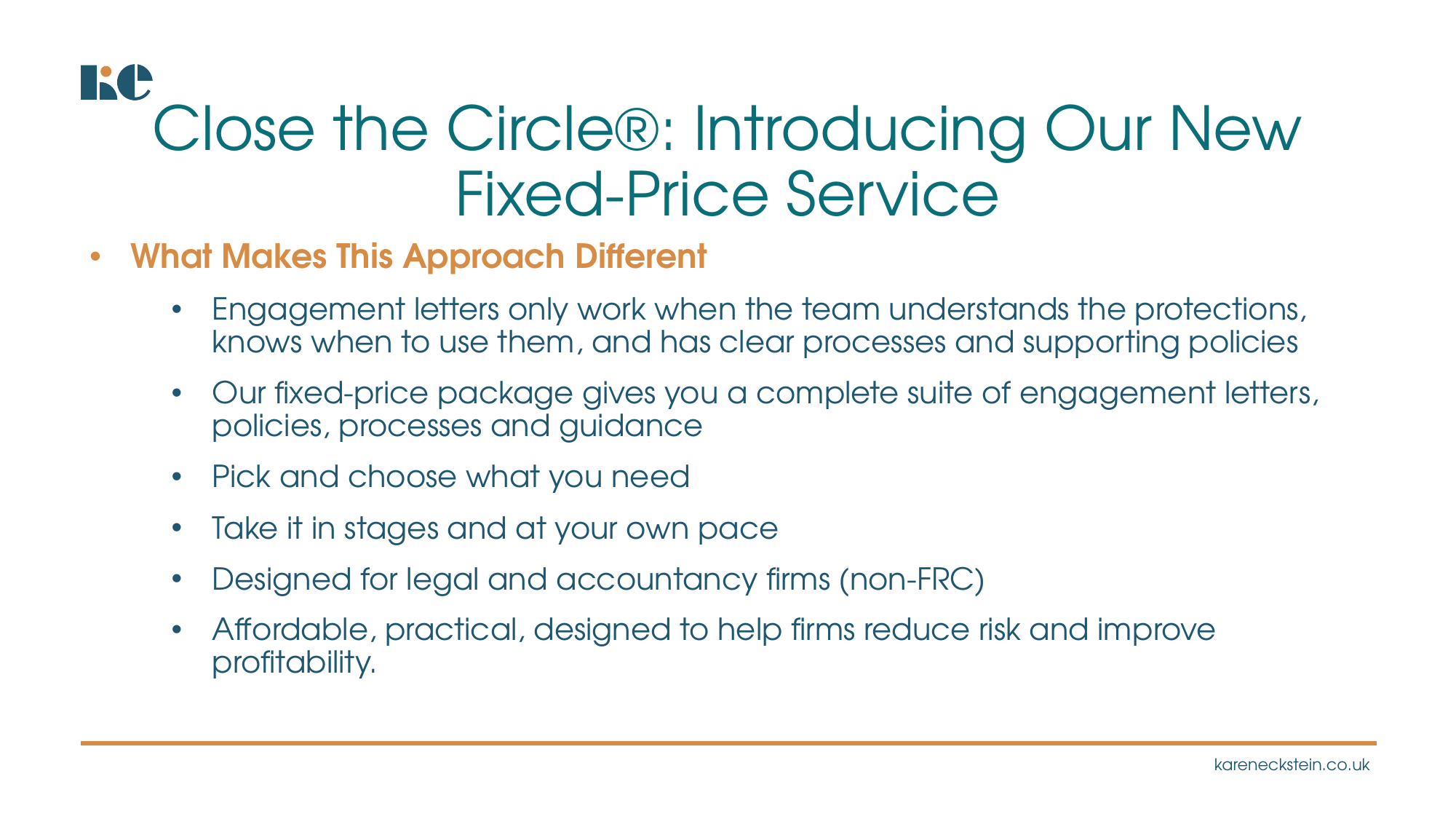

Close the Circle®: Introducing Our New Fixed-Price Service
What Makes This Approach Different
Engagement letters only work when the team understands the protections, knows when to use them, and has clear processes and supporting policies
Our fixed-price package gives you a complete suite of engagement letters, policies, processes and guidance
Pick and choose what you need
Take it in stages and at your own pace
Designed for legal and accountancy firms (non-FRC)
Affordable, practical, designed to help firms reduce risk and improve profitability.